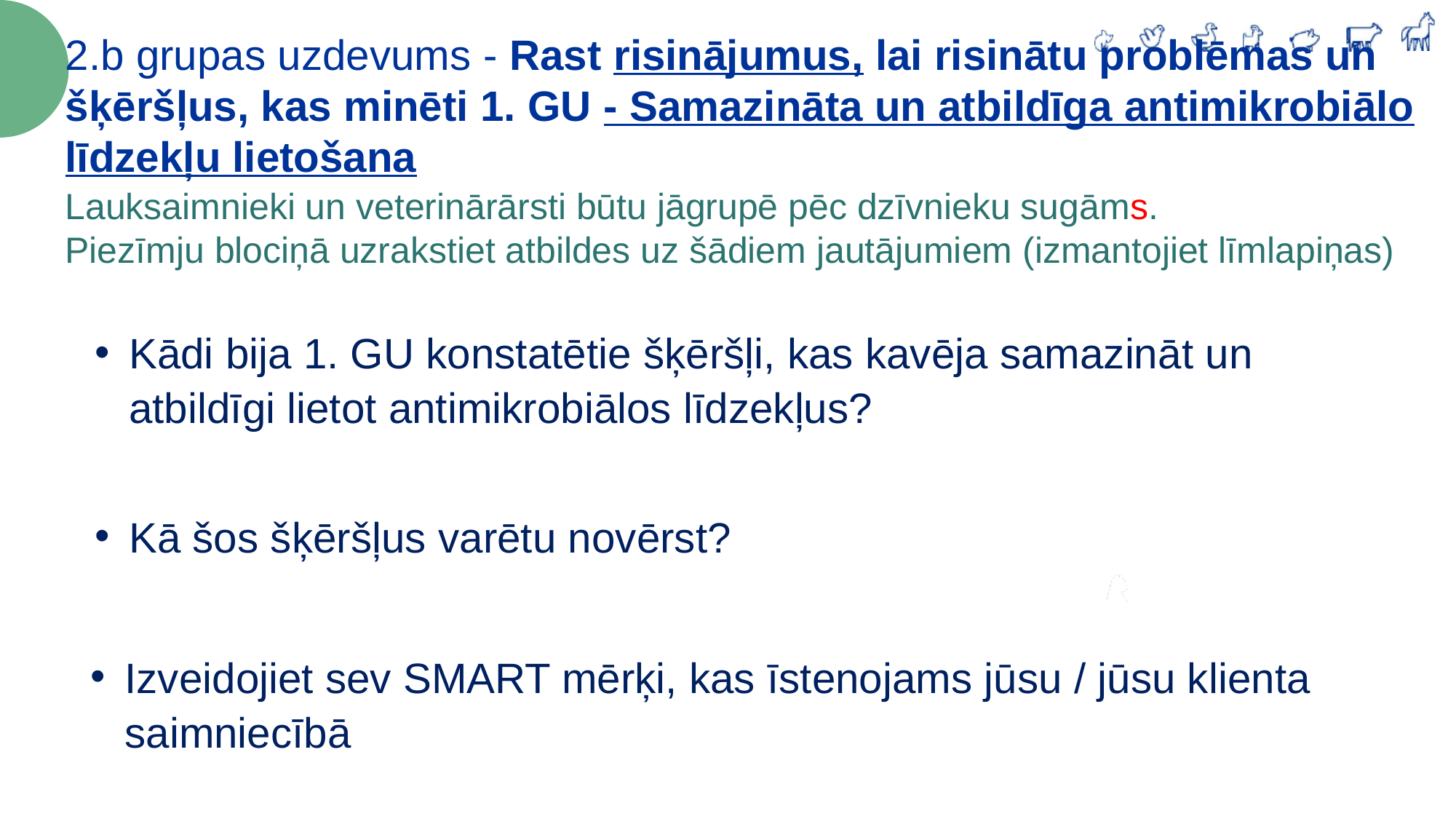

2.b grupas uzdevums - Rast risinājumus, lai risinātu problēmas un šķēršļus, kas minēti 1. GU - Samazināta un atbildīga antimikrobiālo līdzekļu lietošana
Lauksaimnieki un veterinārārsti būtu jāgrupē pēc dzīvnieku sugāms.
Piezīmju blociņā uzrakstiet atbildes uz šādiem jautājumiem (izmantojiet līmlapiņas)

Kādi bija 1. GU konstatētie šķēršļi, kas kavēja samazināt un atbildīgi lietot antimikrobiālos līdzekļus?

Kā šos šķēršļus varētu novērst?

Izveidojiet sev SMART mērķi, kas īstenojams jūsu / jūsu klienta saimniecībā